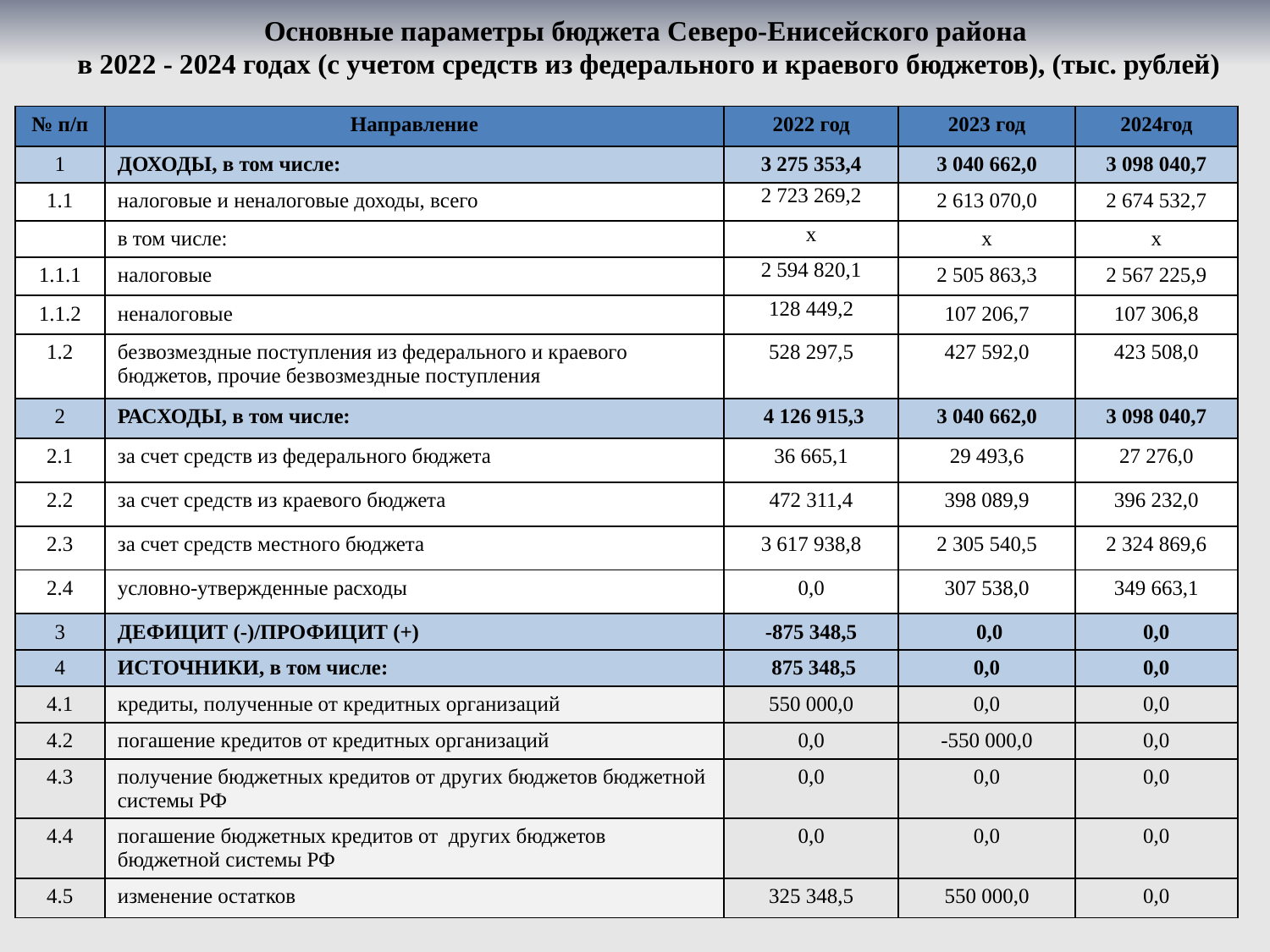

Основные параметры бюджета Северо-Енисейского района
в 2022 - 2024 годах (с учетом средств из федерального и краевого бюджетов), (тыс. рублей)
| № п/п | Направление | 2022 год | 2023 год | 2024год |
| --- | --- | --- | --- | --- |
| 1 | ДОХОДЫ, в том числе: | 3 275 353,4 | 3 040 662,0 | 3 098 040,7 |
| 1.1 | налоговые и неналоговые доходы, всего | 2 723 269,2 | 2 613 070,0 | 2 674 532,7 |
|  | в том числе: | х | х | х |
| 1.1.1 | налоговые | 2 594 820,1 | 2 505 863,3 | 2 567 225,9 |
| 1.1.2 | неналоговые | 128 449,2 | 107 206,7 | 107 306,8 |
| 1.2 | безвозмездные поступления из федерального и краевого бюджетов, прочие безвозмездные поступления | 528 297,5 | 427 592,0 | 423 508,0 |
| 2 | РАСХОДЫ, в том числе: | 4 126 915,3 | 3 040 662,0 | 3 098 040,7 |
| 2.1 | за счет средств из федерального бюджета | 36 665,1 | 29 493,6 | 27 276,0 |
| 2.2 | за счет средств из краевого бюджета | 472 311,4 | 398 089,9 | 396 232,0 |
| 2.3 | за счет средств местного бюджета | 3 617 938,8 | 2 305 540,5 | 2 324 869,6 |
| 2.4 | условно-утвержденные расходы | 0,0 | 307 538,0 | 349 663,1 |
| 3 | ДЕФИЦИТ (-)/ПРОФИЦИТ (+) | -875 348,5 | 0,0 | 0,0 |
| 4 | ИСТОЧНИКИ, в том числе: | 875 348,5 | 0,0 | 0,0 |
| 4.1 | кредиты, полученные от кредитных организаций | 550 000,0 | 0,0 | 0,0 |
| 4.2 | погашение кредитов от кредитных организаций | 0,0 | -550 000,0 | 0,0 |
| 4.3 | получение бюджетных кредитов от других бюджетов бюджетной системы РФ | 0,0 | 0,0 | 0,0 |
| 4.4 | погашение бюджетных кредитов от других бюджетов бюджетной системы РФ | 0,0 | 0,0 | 0,0 |
| 4.5 | изменение остатков | 325 348,5 | 550 000,0 | 0,0 |